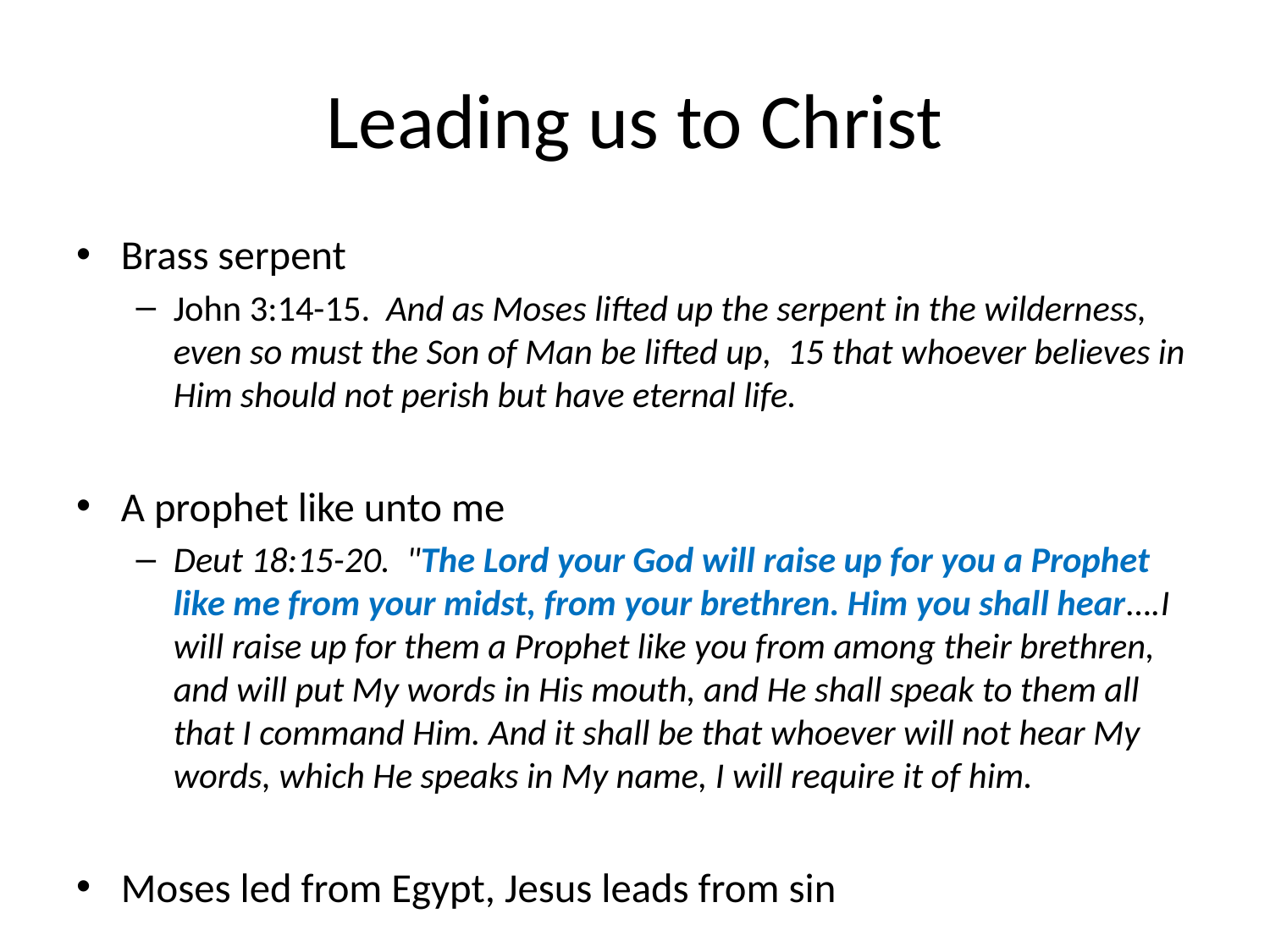

# Leading us to Christ
Brass serpent
John 3:14-15.  And as Moses lifted up the serpent in the wilderness, even so must the Son of Man be lifted up,  15 that whoever believes in Him should not perish but have eternal life.

A prophet like unto me
Deut 18:15-20.  "The Lord your God will raise up for you a Prophet like me from your midst, from your brethren. Him you shall hear….I will raise up for them a Prophet like you from among their brethren, and will put My words in His mouth, and He shall speak to them all that I command Him. And it shall be that whoever will not hear My words, which He speaks in My name, I will require it of him.

Moses led from Egypt, Jesus leads from sin